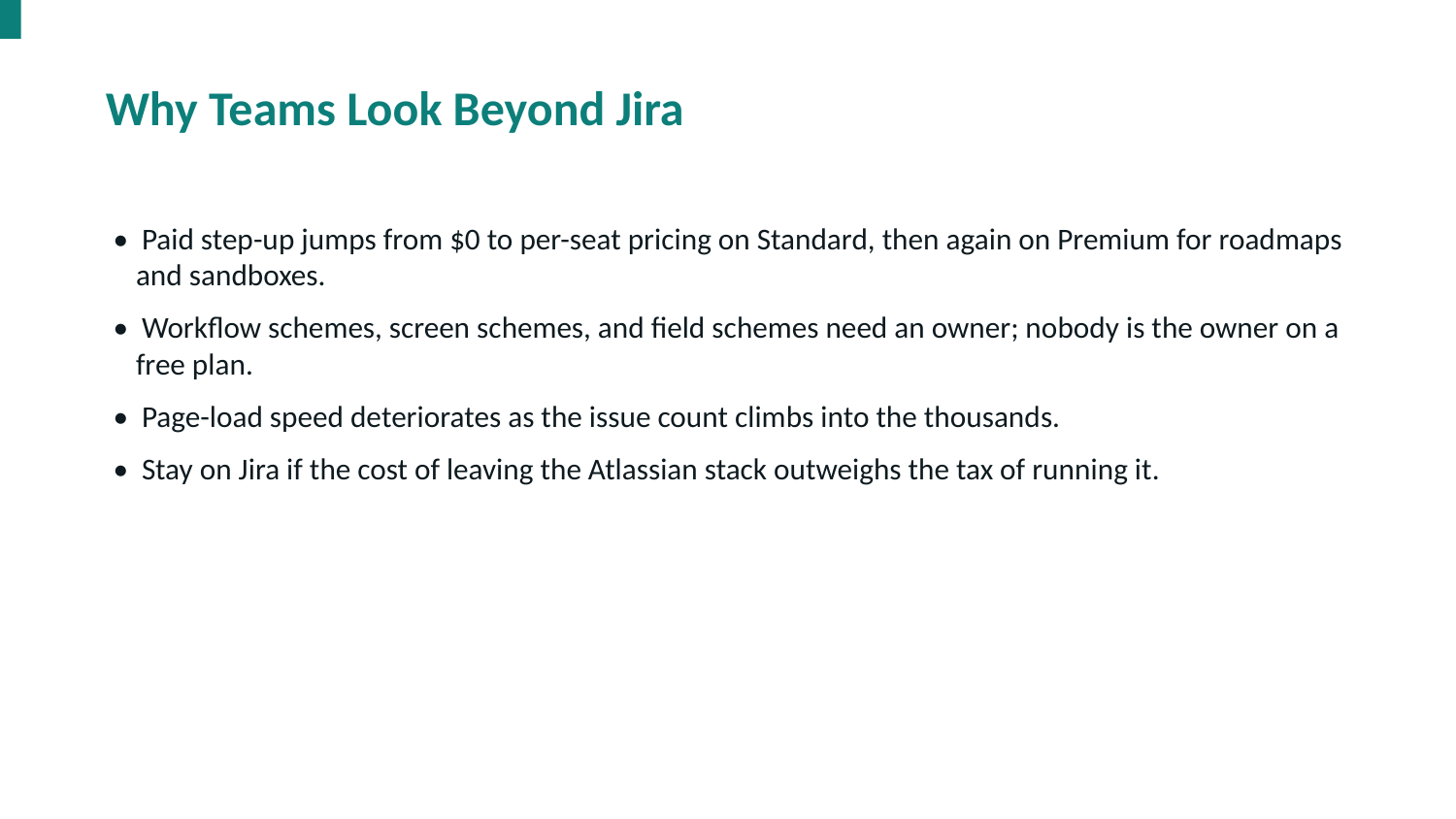

Why Teams Look Beyond Jira
•  Paid step-up jumps from $0 to per-seat pricing on Standard, then again on Premium for roadmaps and sandboxes.
•  Workflow schemes, screen schemes, and field schemes need an owner; nobody is the owner on a free plan.
•  Page-load speed deteriorates as the issue count climbs into the thousands.
•  Stay on Jira if the cost of leaving the Atlassian stack outweighs the tax of running it.